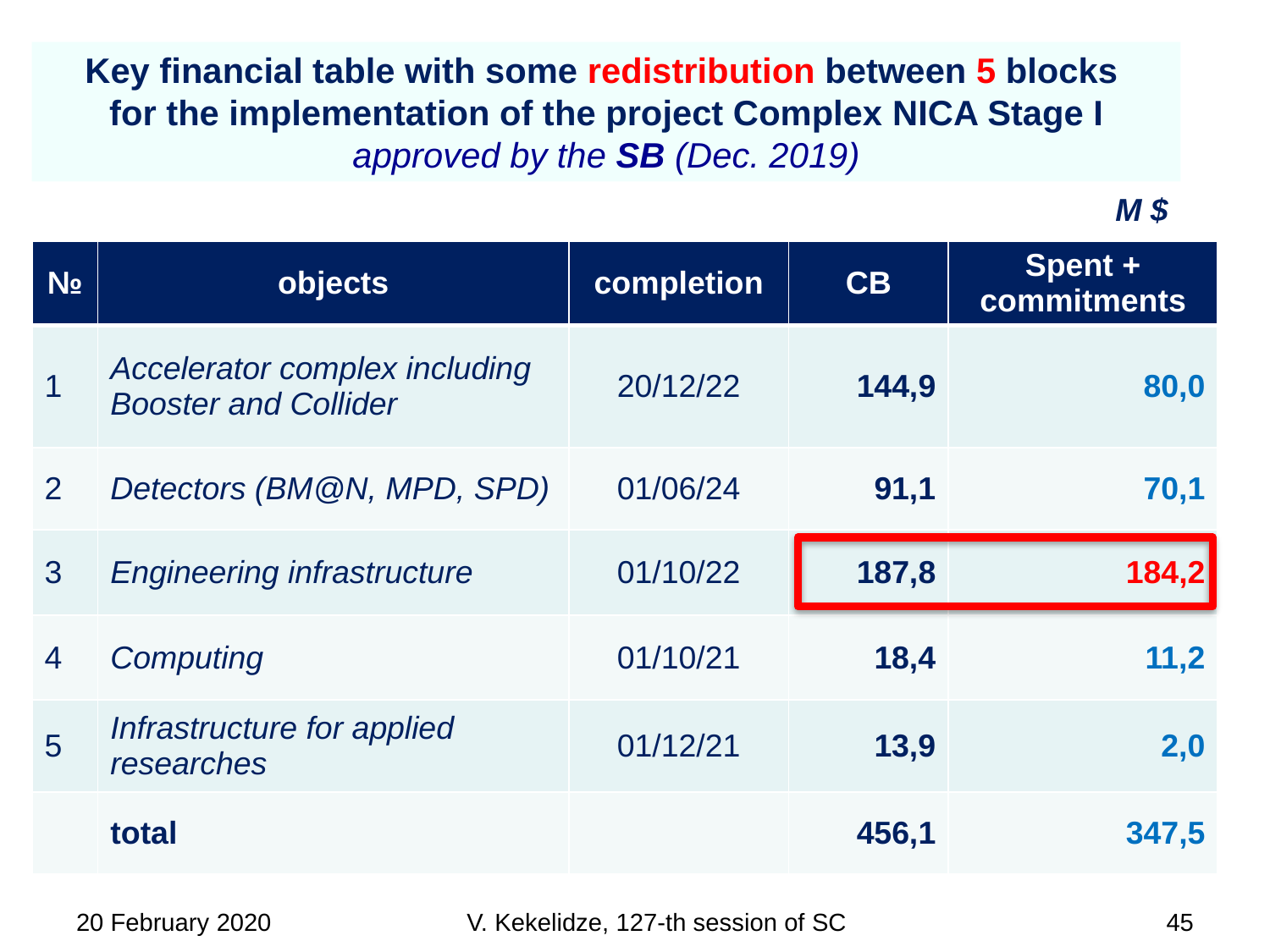

Key financial table with some redistribution between 5 blocks
for the implementation of the project Complex NICA Stage I
approved by the SB (Dec. 2019)
M $
| № | objects | completion | CB | Spent + commitments |
| --- | --- | --- | --- | --- |
| 1 | Accelerator complex including Booster and Collider | 20/12/22 | 144,9 | 80,0 |
| 2 | Detectors (BM@N, MPD, SPD) | 01/06/24 | 91,1 | 70,1 |
| 3 | Engineering infrastructure | 01/10/22 | 187,8 | 184,2 |
| 4 | Computing | 01/10/21 | 18,4 | 11,2 |
| 5 | Infrastructure for applied researches | 01/12/21 | 13,9 | 2,0 |
|  | total |  | 456,1 | 347,5 |

20 February 2020
V. Kekelidze, 127-th session of SC
45